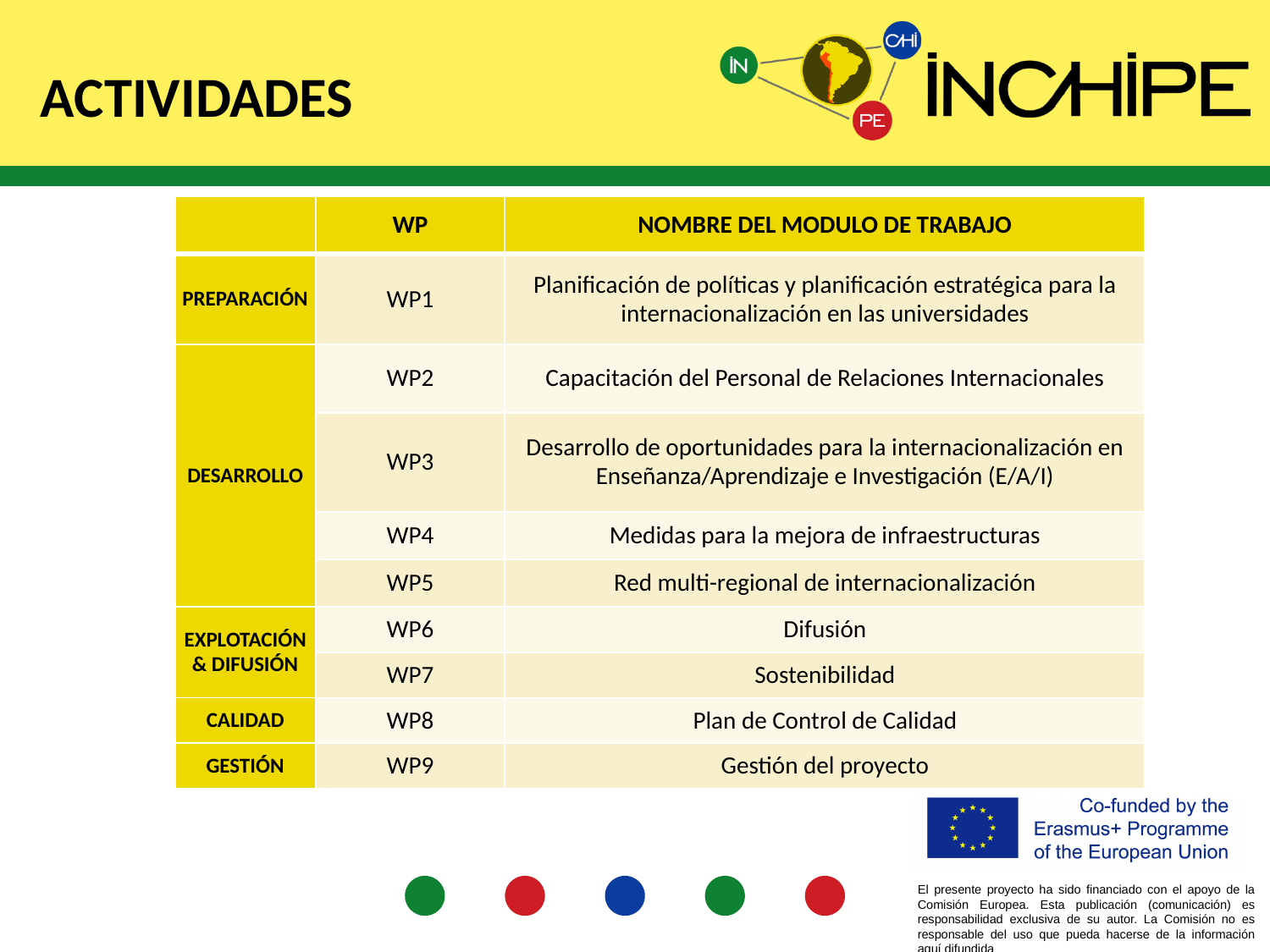

# ACTIVIDADES
|  | WP | NOMBRE DEL MODULO DE TRABAJO |
| --- | --- | --- |
| PREPARACIÓN | WP1 | Planificación de políticas y planificación estratégica para la internacionalización en las universidades |
| DESARROLLO | WP2 | Capacitación del Personal de Relaciones Internacionales |
|  | WP3 | Desarrollo de oportunidades para la internacionalización en Enseñanza/Aprendizaje e Investigación (E/A/I) |
|  | WP4 | Medidas para la mejora de infraestructuras |
|  | WP5 | Red multi-regional de internacionalización |
| EXPLOTACIÓN & DIFUSIÓN | WP6 | Difusión |
|  | WP7 | Sostenibilidad |
| CALIDAD | WP8 | Plan de Control de Calidad |
| GESTIÓN | WP9 | Gestión del proyecto |